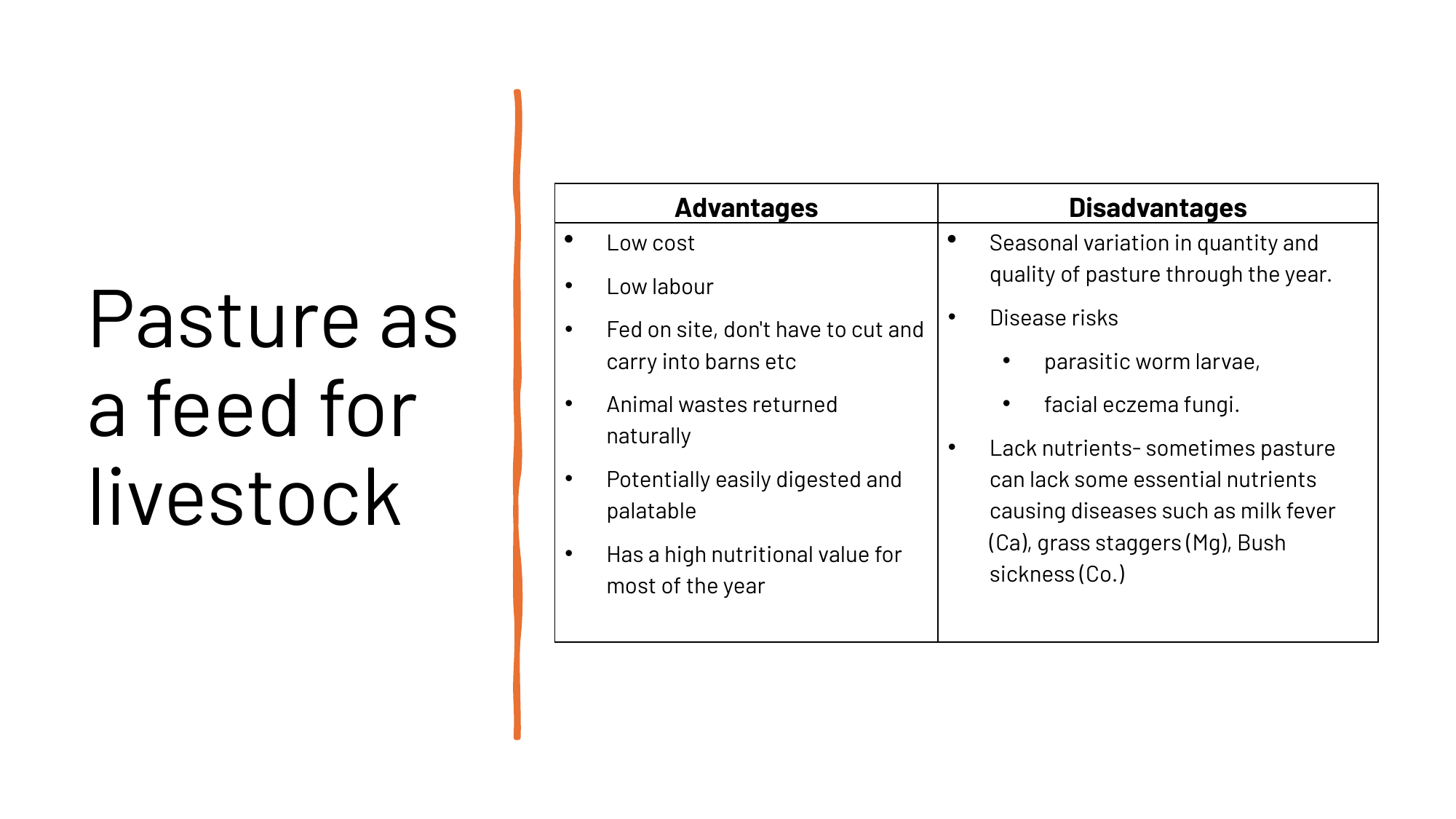

# Pasture as a feed for livestock
| Advantages | Disadvantages |
| --- | --- |
| Low cost Low labour Fed on site, don't have to cut and carry into barns etc Animal wastes returned naturally Potentially easily digested and palatable Has a high nutritional value for most of the year | Seasonal variation in quantity and quality of pasture through the year. Disease risks parasitic worm larvae, facial eczema fungi. Lack nutrients- sometimes pasture can lack some essential nutrients causing diseases such as milk fever (Ca), grass staggers (Mg), Bush sickness (Co.) |